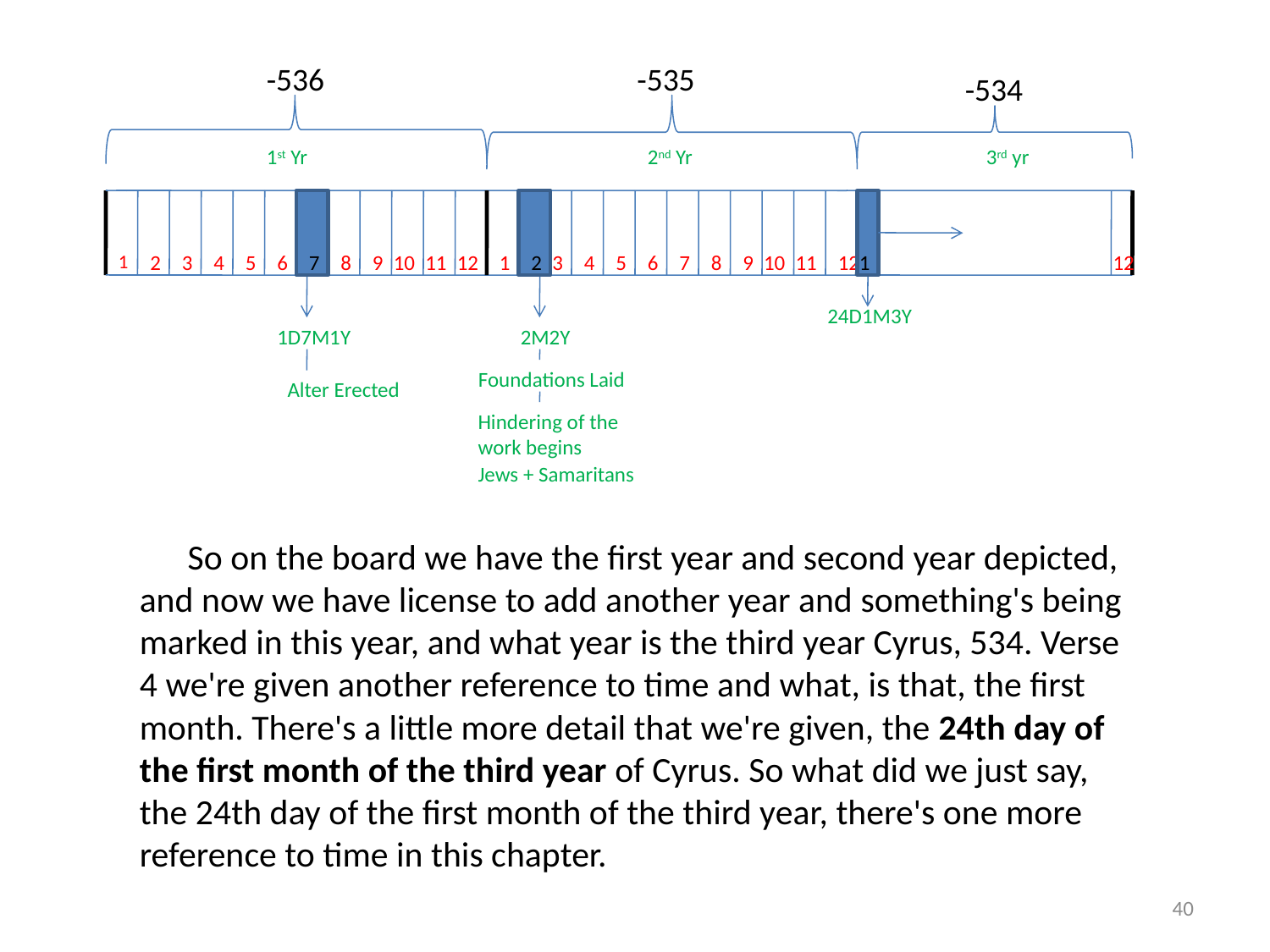

-536
-535
-534

1st Yr
2nd Yr
3rd yr

1
2
3
4
5
6
7
8
9
10
11
12
1
2
3
4
5
6
7
8
9
10
11
12
1
12
24D1M3Y
1D7M1Y
2M2Y
Foundations Laid
Alter Erected
Hindering of the work begins
Jews + Samaritans
      So on the board we have the first year and second year depicted, and now we have license to add another year and something's being marked in this year, and what year is the third year Cyrus, 534. Verse 4 we're given another reference to time and what, is that, the first month. There's a little more detail that we're given, the 24th day of the first month of the third year of Cyrus. So what did we just say, the 24th day of the first month of the third year, there's one more reference to time in this chapter.
40